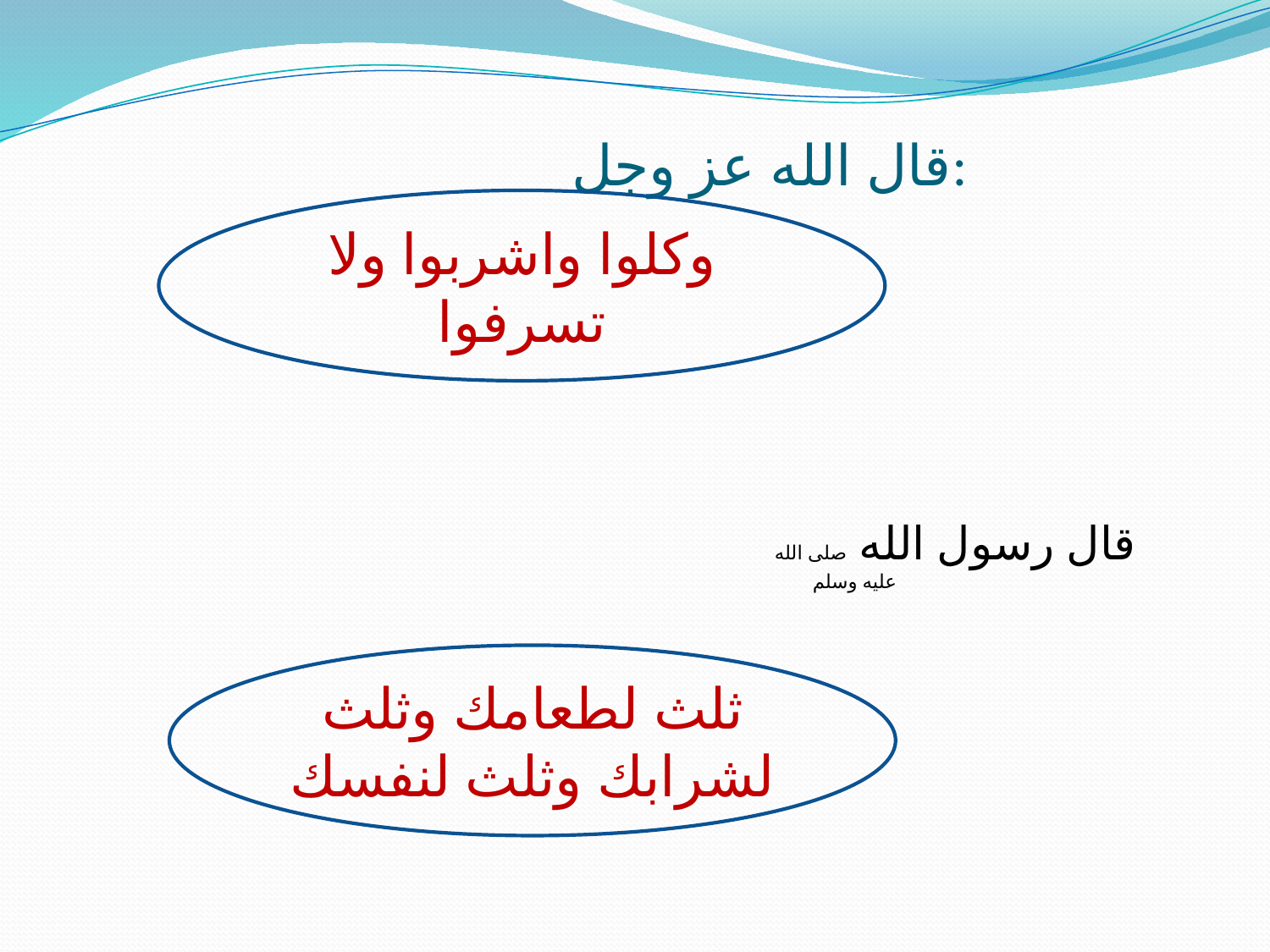

# قال الله عز وجل:
وكلوا واشربوا ولا تسرفوا
قال رسول الله صلى الله عليه وسلم
ثلث لطعامك وثلث لشرابك وثلث لنفسك